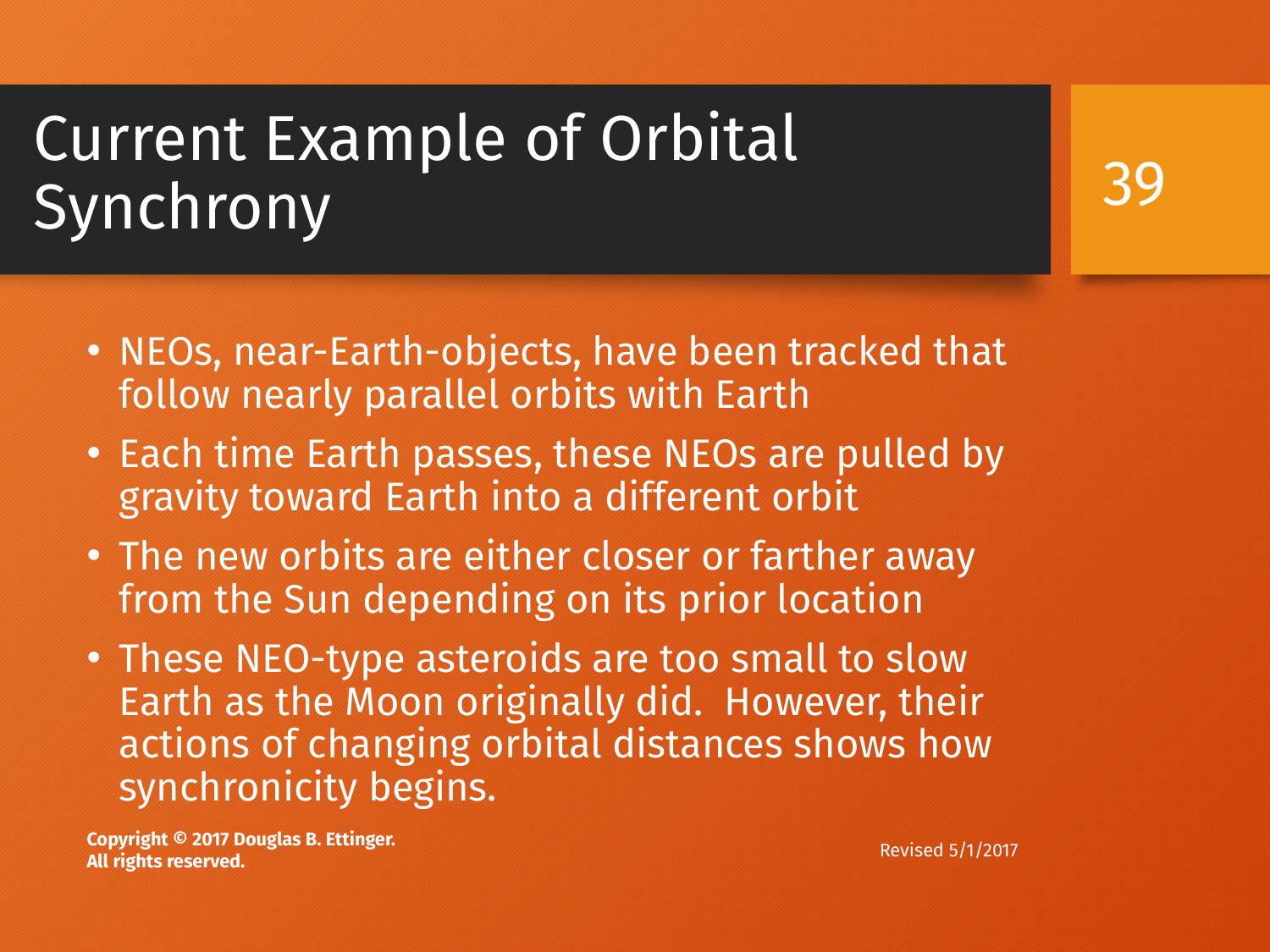

# Current Example of Orbital Synchrony
39
NEOs, near-Earth-objects, have been tracked that follow nearly parallel orbits with Earth
Each time Earth passes, these NEOs are pulled by gravity toward Earth into a different orbit
The new orbits are either closer or farther away from the Sun depending on its prior location
These NEO-type asteroids are too small to slow Earth as the Moon originally did.  However, their actions of changing orbital distances shows how synchronicity begins.
Revised 5/1/2017
Copyright © 2017 Douglas B. Ettinger.
All rights reserved.